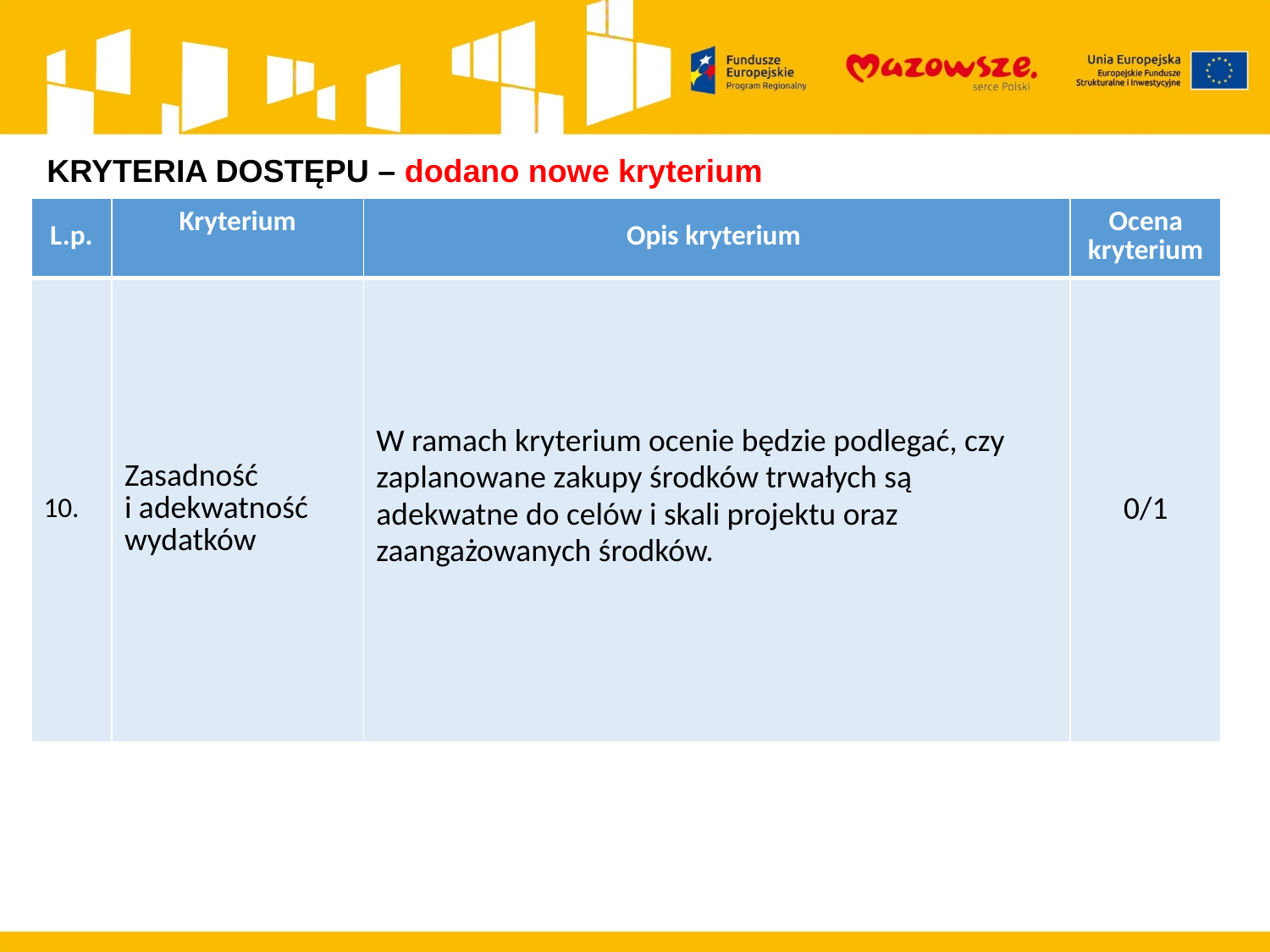

KRYTERIA DOSTĘPU – dodano nowe kryterium
| L.p. | Kryterium | Opis kryterium | Ocena kryterium |
| --- | --- | --- | --- |
| 10. | Zasadność i adekwatność wydatków | W ramach kryterium ocenie będzie podlegać, czy zaplanowane zakupy środków trwałych są adekwatne do celów i skali projektu oraz zaangażowanych środków. | 0/1 |